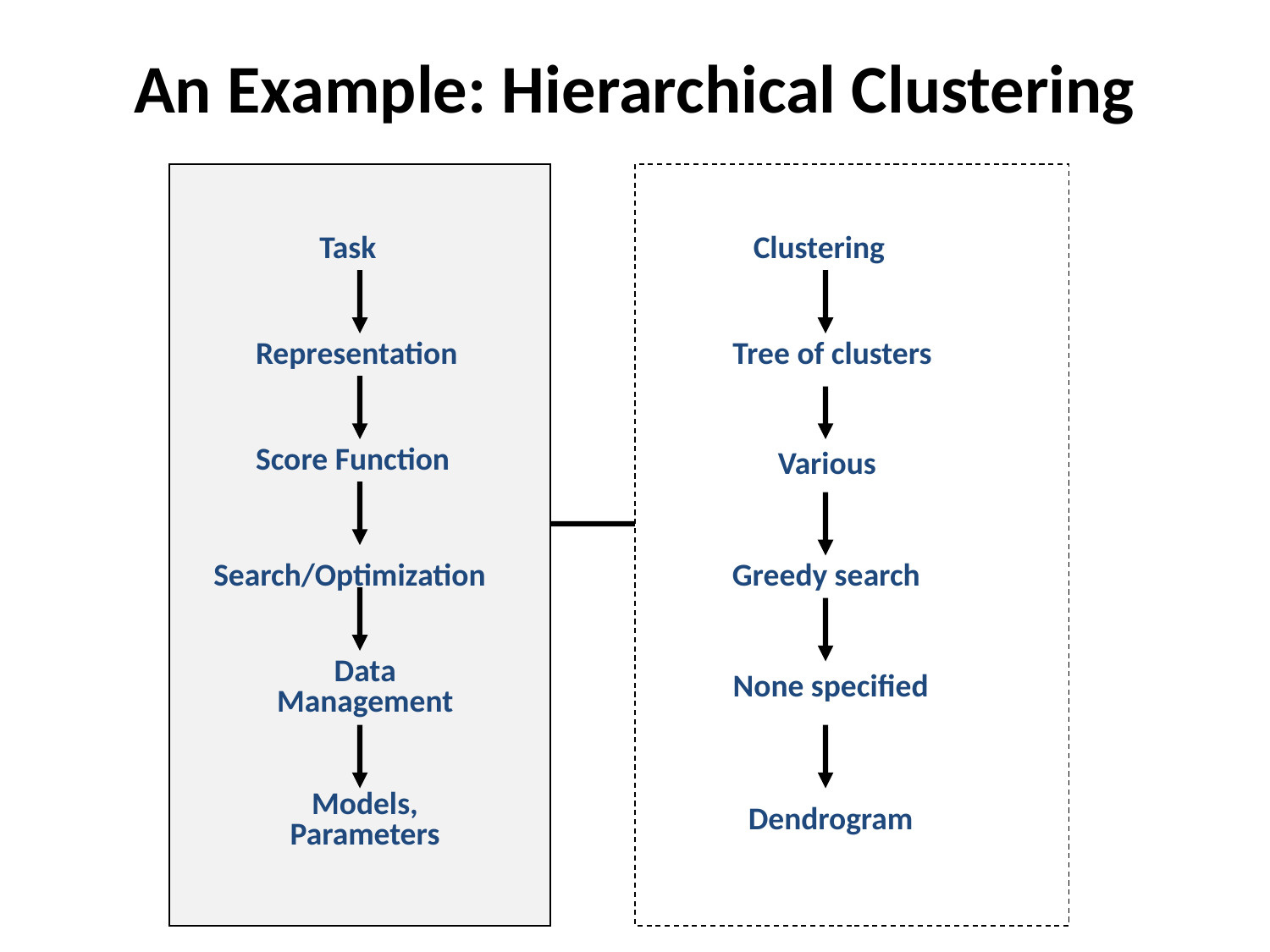

An Example: Hierarchical Clustering

Task
Clustering

Representation
Tree of clusters

Score Function
Various

Search/Optimization
Greedy search

Data Management
None specified

Models, Parameters
Dendrogram